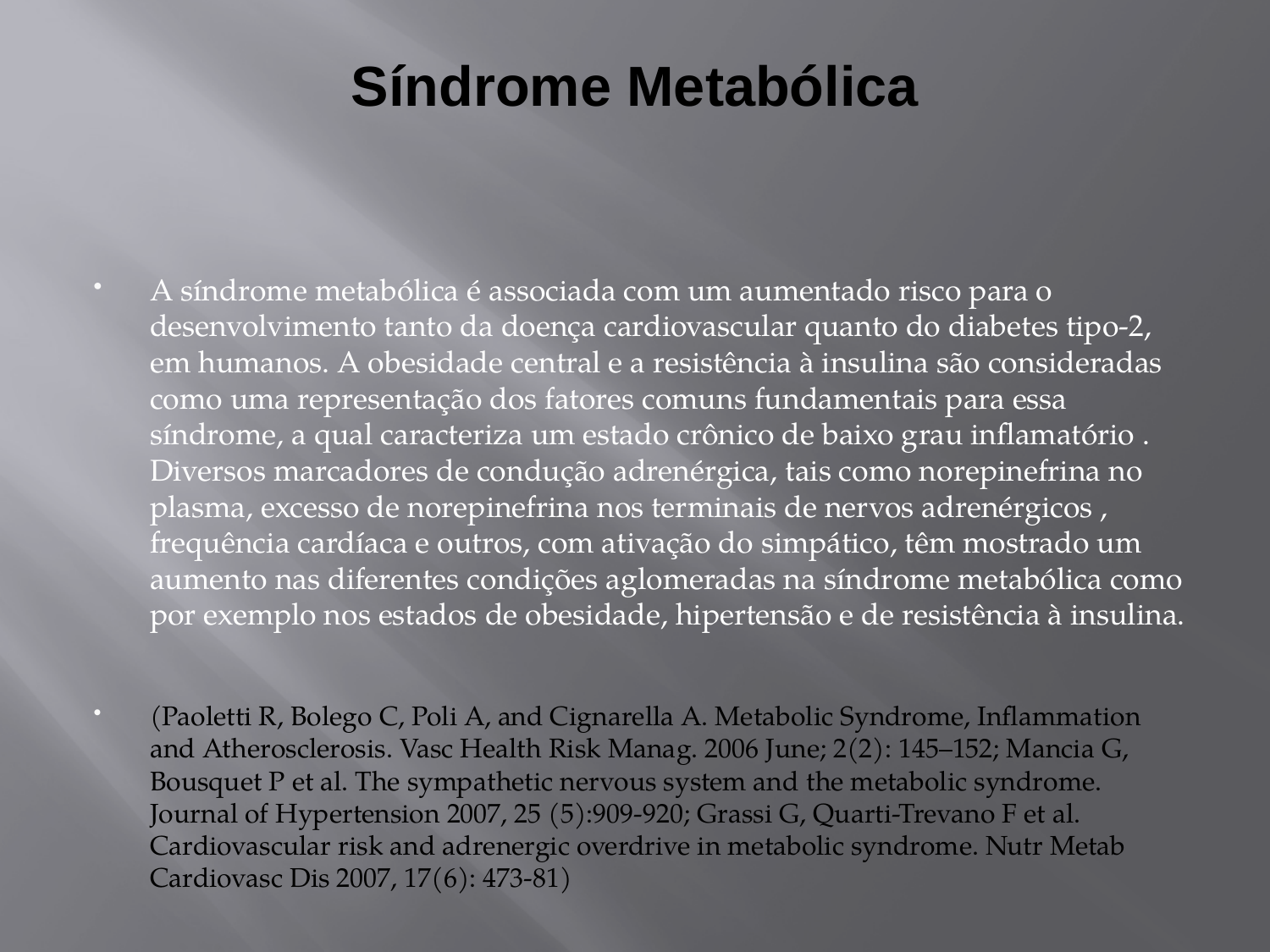

# Síndrome Metabólica

A síndrome metabólica é associada com um aumentado risco para o desenvolvimento tanto da doença cardiovascular quanto do diabetes tipo-2, em humanos. A obesidade central e a resistência à insulina são consideradas  como uma representação dos fatores comuns fundamentais para essa síndrome, a qual caracteriza um estado crônico de baixo grau inflamatório . Diversos marcadores de condução adrenérgica, tais como norepinefrina no plasma, excesso de norepinefrina nos terminais de nervos adrenérgicos , frequência cardíaca e outros, com ativação do simpático, têm mostrado um aumento nas diferentes condições aglomeradas na síndrome metabólica como por exemplo nos estados de obesidade, hipertensão e de resistência à insulina.

(Paoletti R, Bolego C, Poli A, and Cignarella A. Metabolic Syndrome, Inflammation and Atherosclerosis. Vasc Health Risk Manag. 2006 June; 2(2): 145–152; Mancia G, Bousquet P et al. The sympathetic nervous system and the metabolic syndrome. Journal of Hypertension 2007, 25 (5):909-920; Grassi G, Quarti-Trevano F et al. Cardiovascular risk and adrenergic overdrive in metabolic syndrome. Nutr Metab Cardiovasc Dis 2007, 17(6): 473-81)